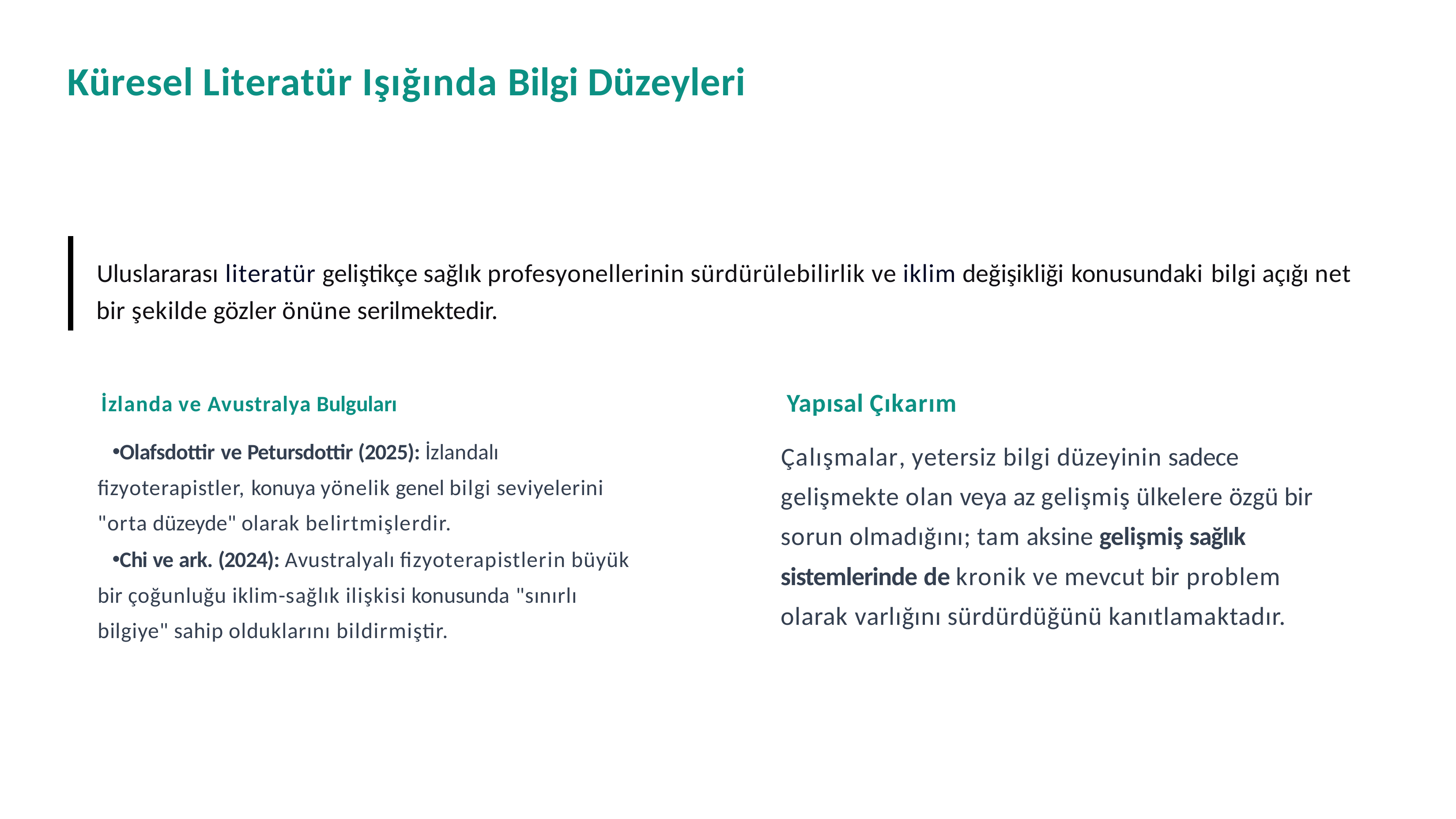

# Küresel Literatür Işığında Bilgi Düzeyleri

Uluslararası literatür geliştikçe sağlık profesyonellerinin sürdürülebilirlik ve iklim değişikliği konusundaki bilgi açığı net bir şekilde gözler önüne serilmektedir.
 Yapısal Çıkarım
Çalışmalar, yetersiz bilgi düzeyinin sadece gelişmekte olan veya az gelişmiş ülkelere özgü bir sorun olmadığını; tam aksine gelişmiş sağlık sistemlerinde de kronik ve mevcut bir problem olarak varlığını sürdürdüğünü kanıtlamaktadır.
 İzlanda ve Avustralya Bulguları
Olafsdottir ve Petursdottir (2025): İzlandalı fizyoterapistler, konuya yönelik genel bilgi seviyelerini "orta düzeyde" olarak belirtmişlerdir.
Chi ve ark. (2024): Avustralyalı fizyoterapistlerin büyük bir çoğunluğu iklim-sağlık ilişkisi konusunda "sınırlı bilgiye" sahip olduklarını bildirmiştir.